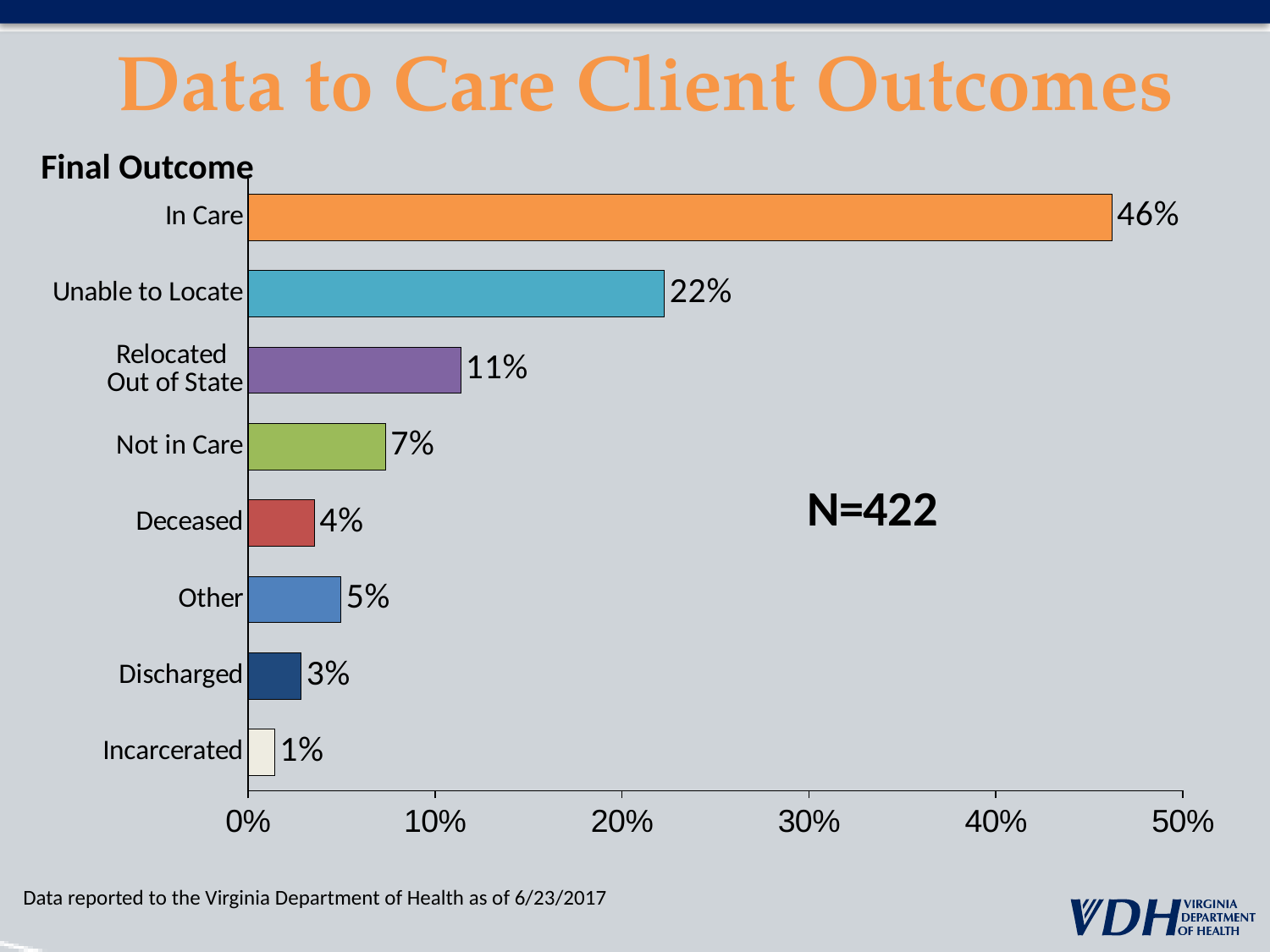

# Data to Care Client Outcomes
Final Outcome

### Chart

| Category |  |
|---|---|
| Incarcerated | 0.014218009478672985 |
| Discharged | 0.02843601895734597 |
| Other | 0.04976303317535545 |
| Deceased | 0.035545023696682464 |
| Not in Care | 0.07345971563981042 |
| Relocated
Out of State | 0.11374407582938388 |
| Unable to Locate | 0.22274881516587677 |
| In Care | 0.46208530805687204 |
Data reported to the Virginia Department of Health as of 6/23/2017